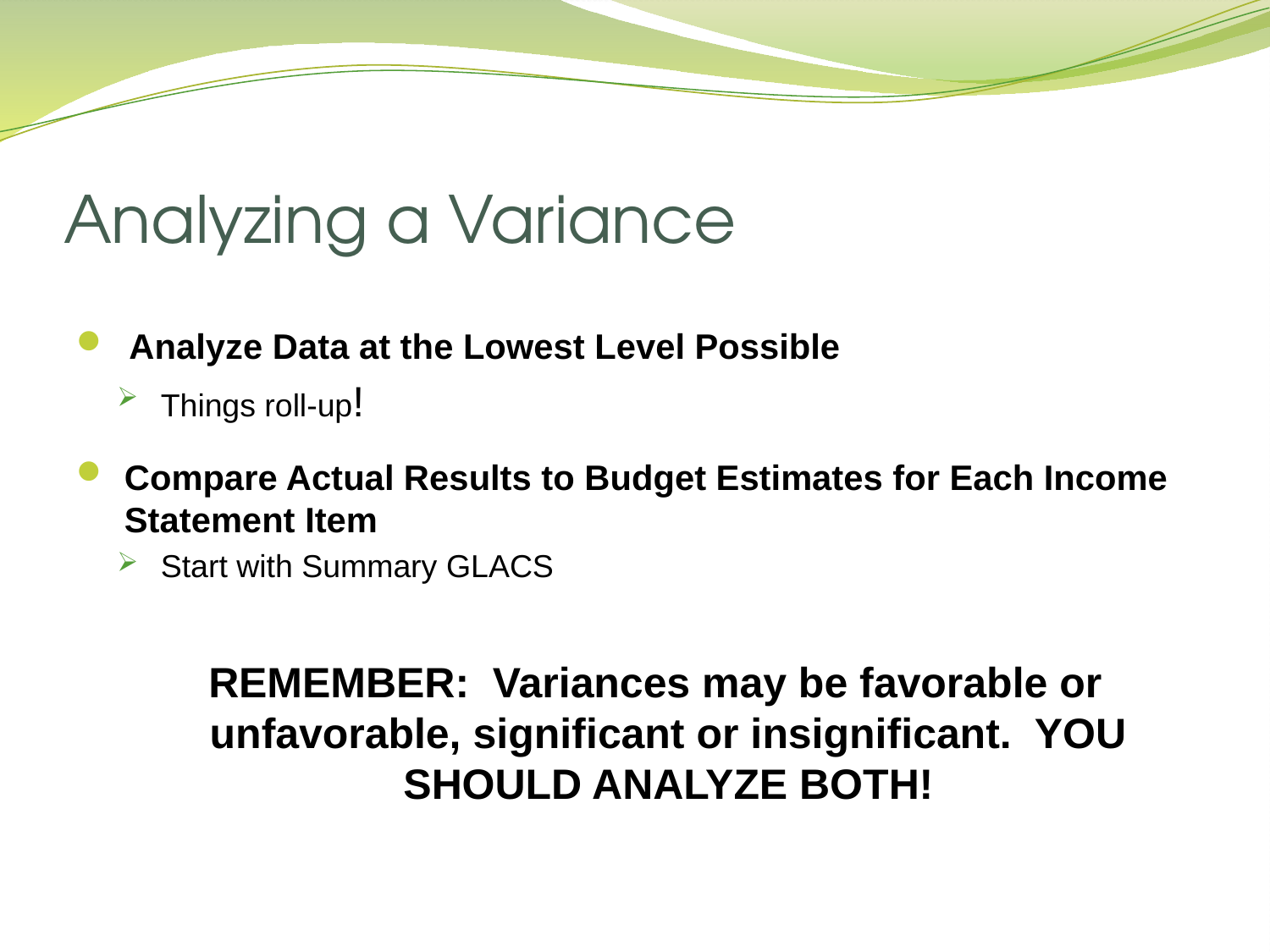

# Analyzing a Variance
  Analyze Data at the Lowest Level Possible
  Things roll-up!
Compare Actual Results to Budget Estimates for Each Income Statement Item
  Start with Summary GLACS

REMEMBER:  Variances may be favorable or unfavorable, significant or insignificant.  YOU SHOULD ANALYZE BOTH!